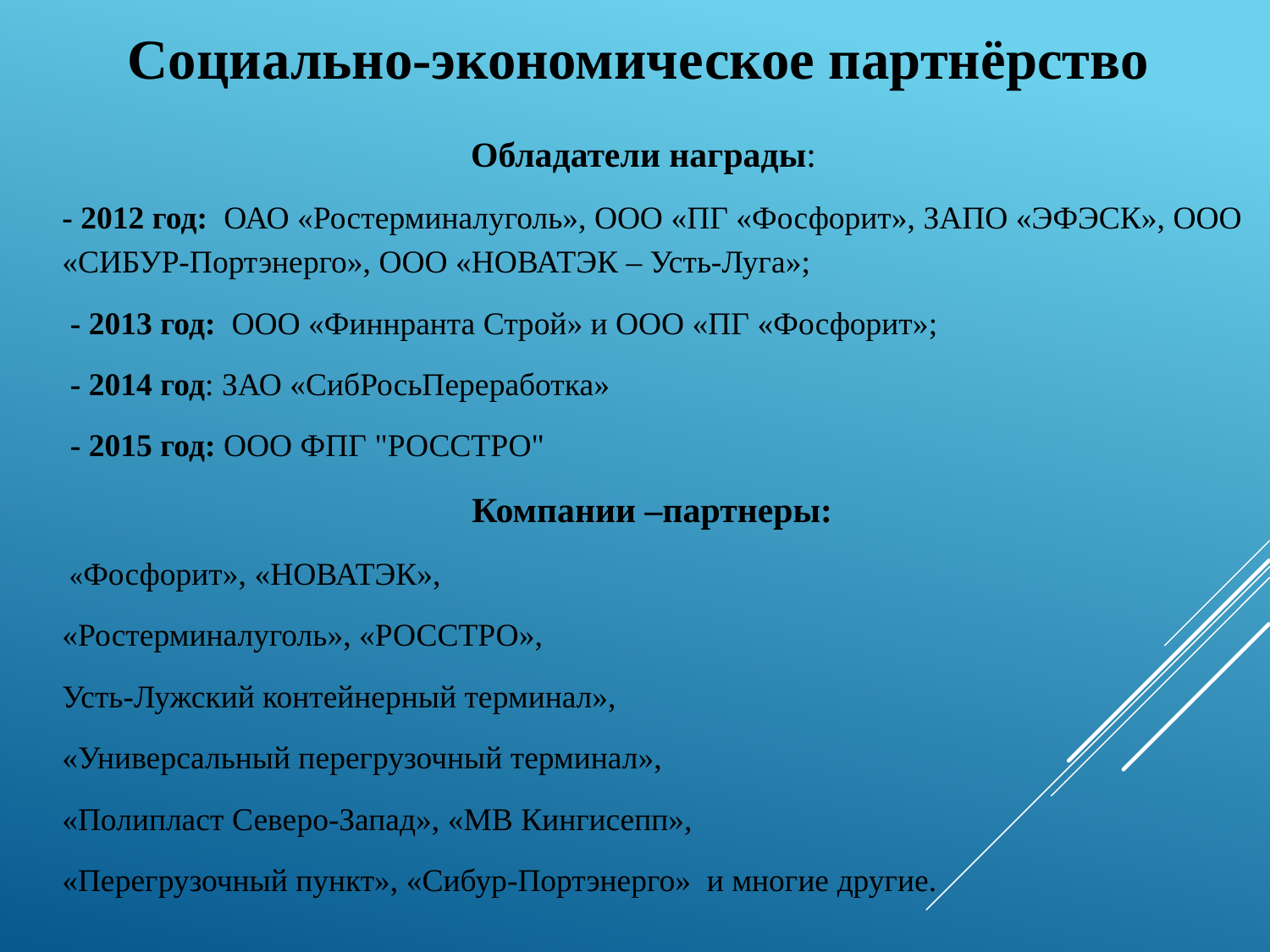

Социально-экономическое партнёрство
Обладатели награды:
- 2012 год:  ОАО «Ростерминалуголь», ООО «ПГ «Фосфорит», ЗАПО «ЭФЭСК», ООО «СИБУР-Портэнерго», ООО «НОВАТЭК – Усть-Луга»;
 - 2013 год:  ООО «Финнранта Строй» и ООО «ПГ «Фосфорит»;
 - 2014 год: ЗАО «СибРосьПереработка»
 - 2015 год: ООО ФПГ "РОССТРО"
Компании –партнеры:
 «Фосфорит», «НОВАТЭК»,
«Ростерминалуголь», «РОССТРО»,
Усть-Лужский контейнерный терминал»,
«Универсальный перегрузочный терминал»,
«Полипласт Северо-Запад», «МВ Кингисепп»,
«Перегрузочный пункт», «Сибур-Портэнерго»  и многие другие.